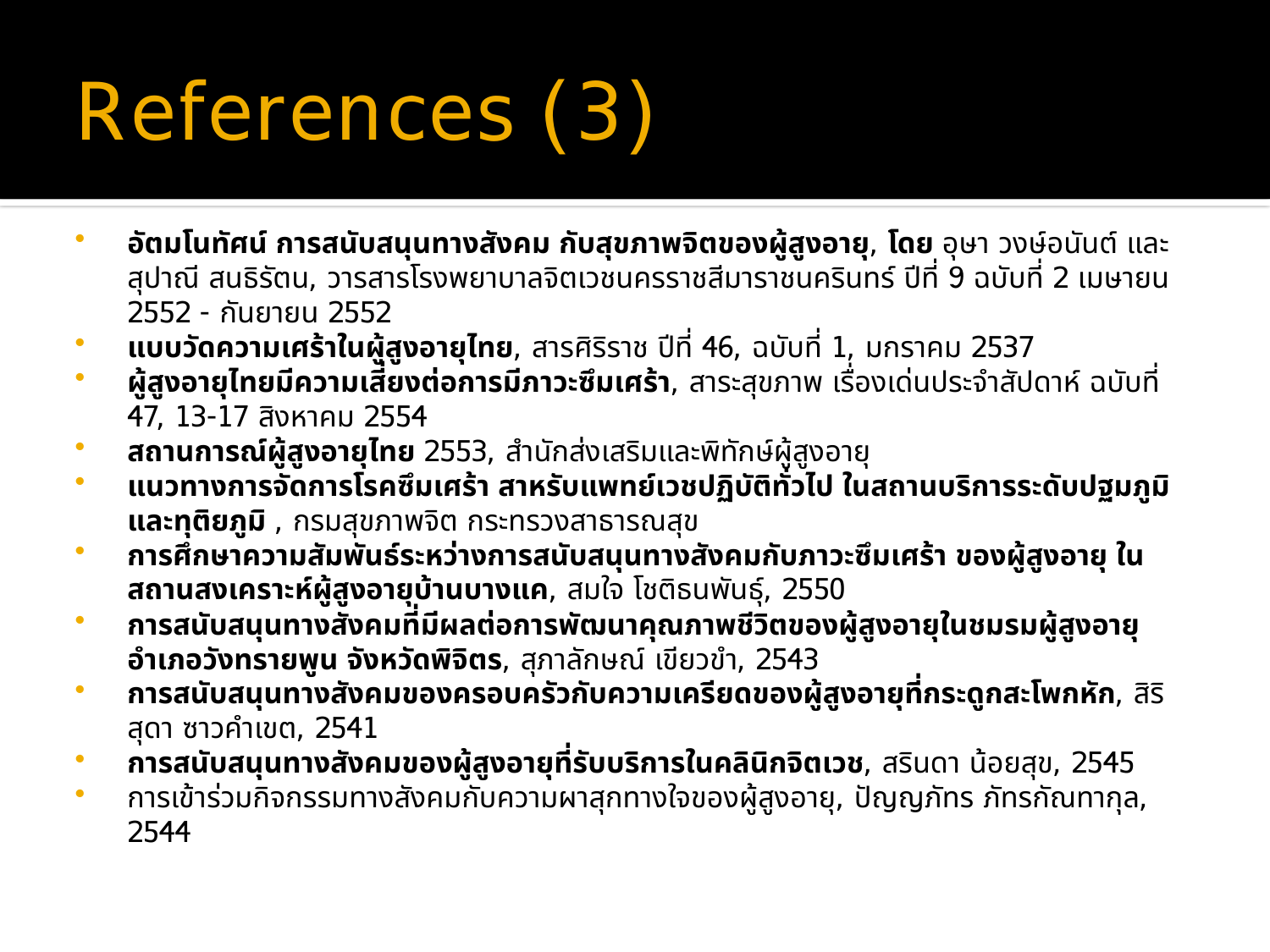

# References (3)
อัตมโนทัศน์ การสนับสนุนทางสังคม กับสุขภาพจิตของผู้สูงอายุ, โดย อุษา วงษ์อนันต์ และ สุปาณี สนธิรัตน, วารสารโรงพยาบาลจิตเวชนครราชสีมาราชนครินทร์ ปีที่ 9 ฉบับที่ 2 เมษายน 2552 - กันยายน 2552
แบบวัดความเศร้าในผู้สูงอายุไทย, สารศิริราช ปีที่ 46, ฉบับที่ 1, มกราคม 2537
ผู้สูงอายุไทยมีความเสี่ยงต่อการมีภาวะซึมเศร้า, สาระสุขภาพ เรื่องเด่นประจำสัปดาห์ ฉบับที่ 47, 13-17 สิงหาคม 2554
สถานการณ์ผู้สูงอายุไทย 2553, สำนักส่งเสริมและพิทักษ์ผู้สูงอายุ
แนวทางการจัดการโรคซึมเศร้า สาหรับแพทย์เวชปฏิบัติทั่วไป ในสถานบริการระดับปฐมภูมิและทุติยภูมิ , กรมสุขภาพจิต กระทรวงสาธารณสุข
การศึกษาความสัมพันธ์ระหว่างการสนับสนุนทางสังคมกับภาวะซึมเศร้า ของผู้สูงอายุ ในสถานสงเคราะห์ผู้สูงอายุบ้านบางแค, สมใจ โชติธนพันธุ์, 2550
การสนับสนุนทางสังคมที่มีผลต่อการพัฒนาคุณภาพชีวิตของผู้สูงอายุในชมรมผู้สูงอายุ อำเภอวังทรายพูน จังหวัดพิจิตร, สุภาลักษณ์ เขียวขำ, 2543
การสนับสนุนทางสังคมของครอบครัวกับความเครียดของผู้สูงอายุที่กระดูกสะโพกหัก, สิริสุดา ซาวคำเขต, 2541
การสนับสนุนทางสังคมของผู้สูงอายุที่รับบริการในคลินิกจิตเวช, สรินดา น้อยสุข, 2545
การเข้าร่วมกิจกรรมทางสังคมกับความผาสุกทางใจของผู้สูงอายุ, ปัญญภัทร ภัทรกัณทากุล, 2544